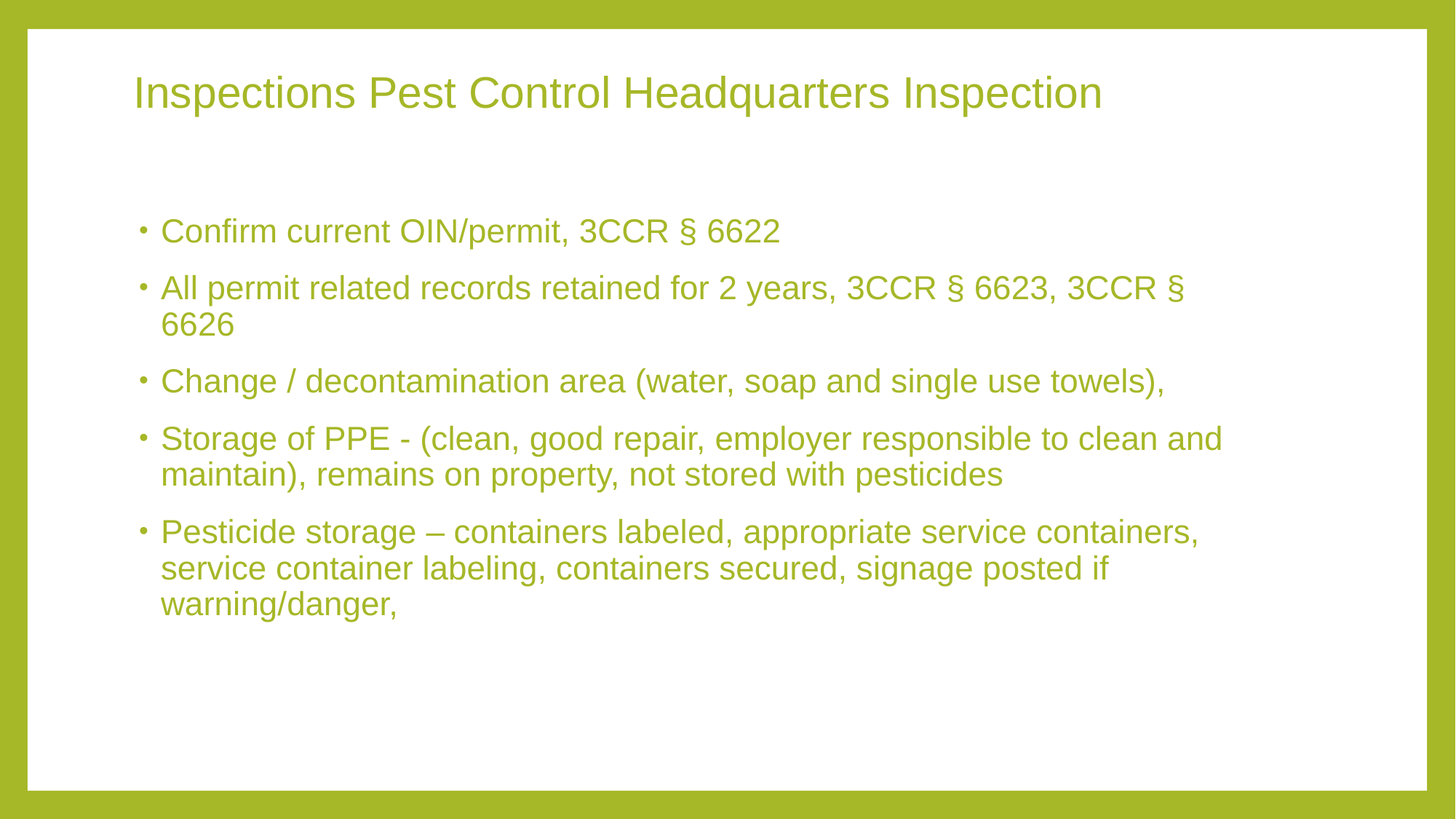

# Inspections Pest Control Headquarters Inspection
Confirm current OIN/permit, 3CCR § 6622
All permit related records retained for 2 years, 3CCR § 6623, 3CCR § 6626
Change / decontamination area (water, soap and single use towels),
Storage of PPE - (clean, good repair, employer responsible to clean and maintain), remains on property, not stored with pesticides
Pesticide storage – containers labeled, appropriate service containers, service container labeling, containers secured, signage posted if warning/danger,